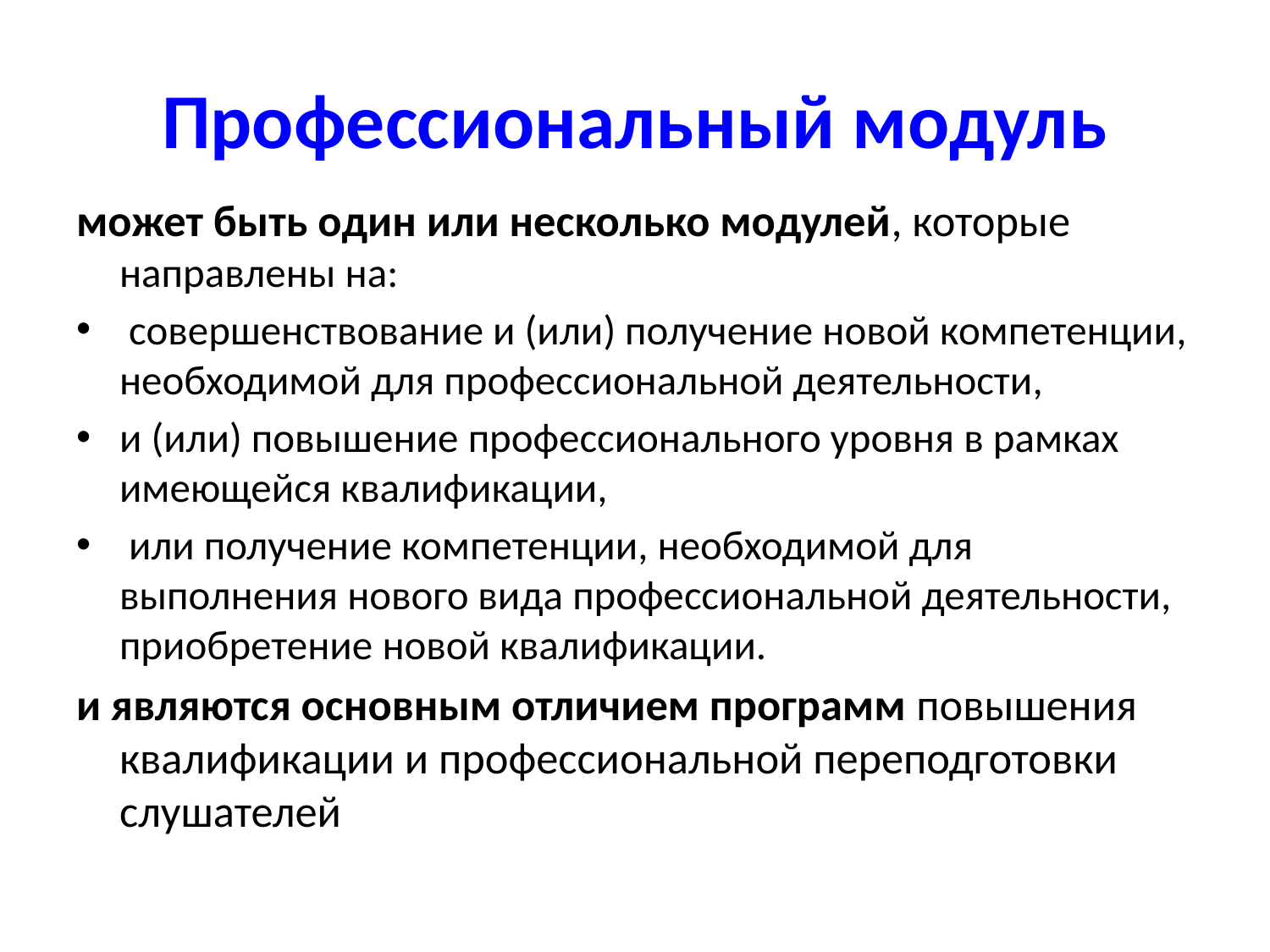

# Профессиональный модуль
может быть один или несколько модулей, которые направлены на:
 совершенствование и (или) получение новой компетенции, необходимой для профессиональной деятельности,
и (или) повышение профессионального уровня в рамках имеющейся квалификации,
 или получение компетенции, необходимой для выполнения нового вида профессиональной деятельности, приобретение новой квалификации.
и являются основным отличием программ повышения квалификации и профессиональной переподготовки слушателей